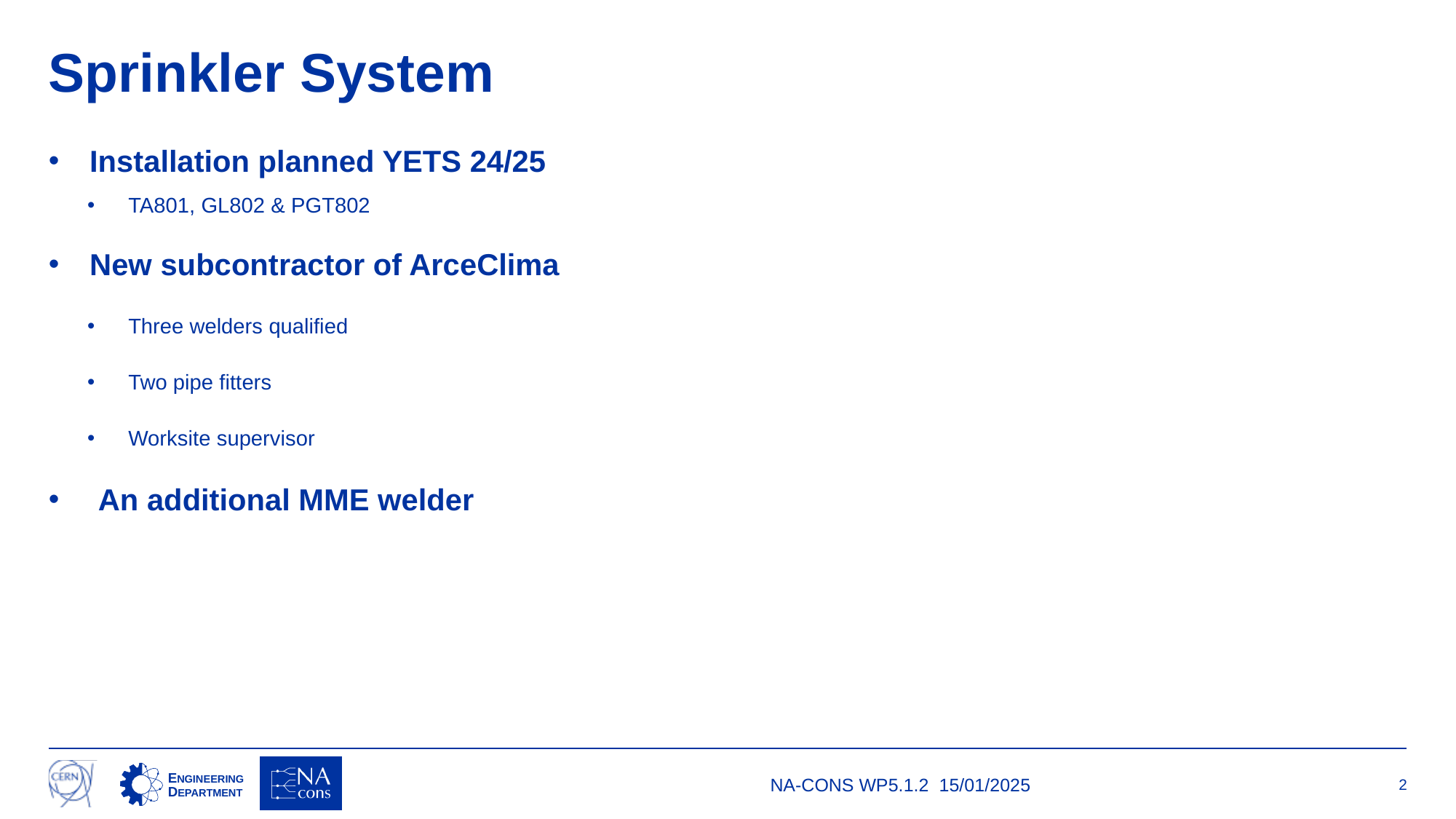

# Sprinkler System
Installation planned YETS 24/25
TA801, GL802 & PGT802
New subcontractor of ArceClima
Three welders qualified
Two pipe fitters
Worksite supervisor
 An additional MME welder

NA-CONS WP5.1.2  15/01/2025
2